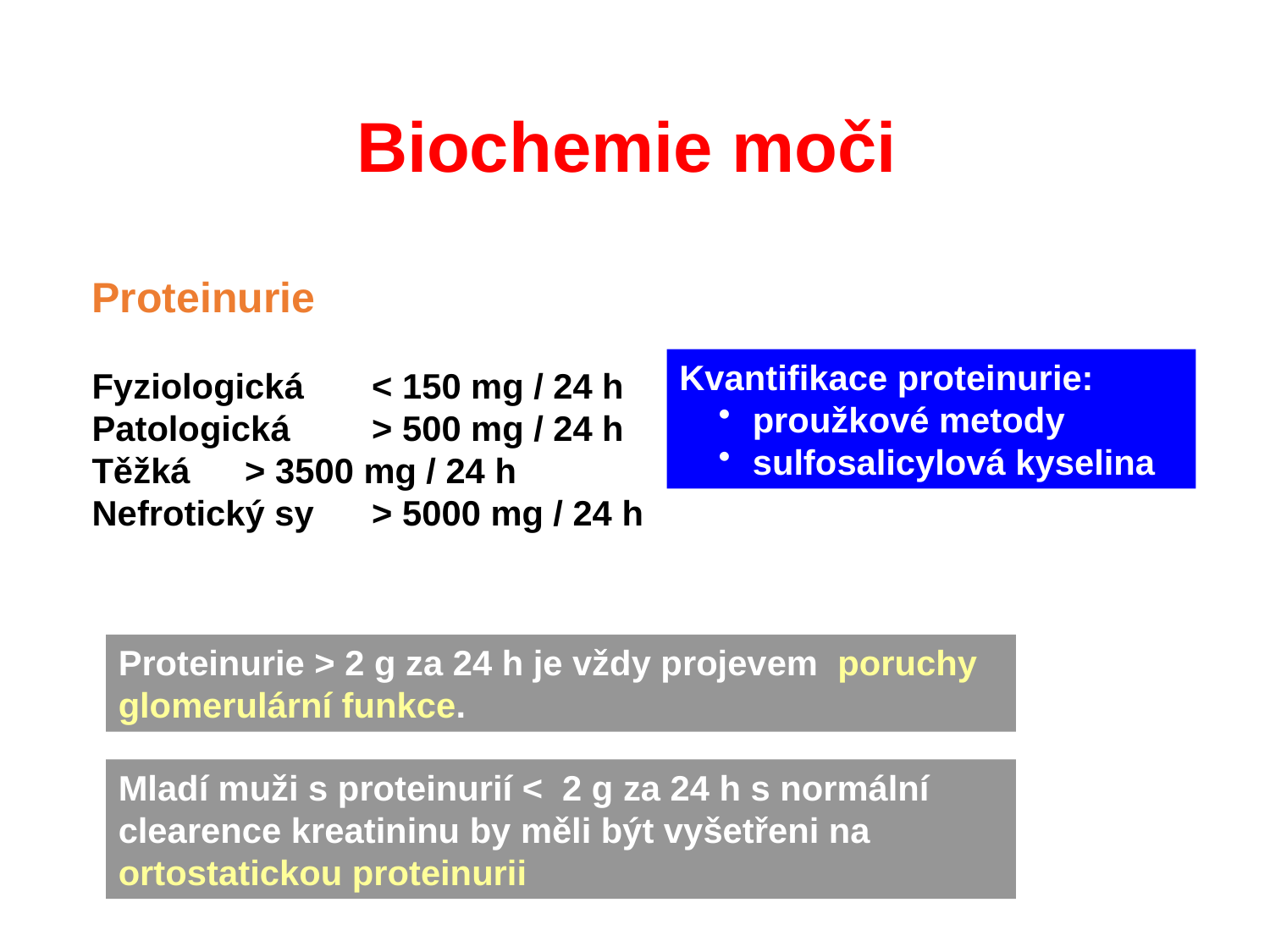

Biochemie moči
Proteinurie

Fyziologická	< 150 mg / 24 h
Patologická	> 500 mg / 24 h
Těžká	> 3500 mg / 24 h
Nefrotický sy	> 5000 mg / 24 h

Kvantifikace proteinurie:
 proužkové metody
 sulfosalicylová kyselina
Proteinurie > 2 g za 24 h je vždy projevem  poruchy glomerulární funkce.
Mladí muži s proteinurií <  2 g za 24 h s normální clearence kreatininu by měli být vyšetřeni na  ortostatickou proteinurii